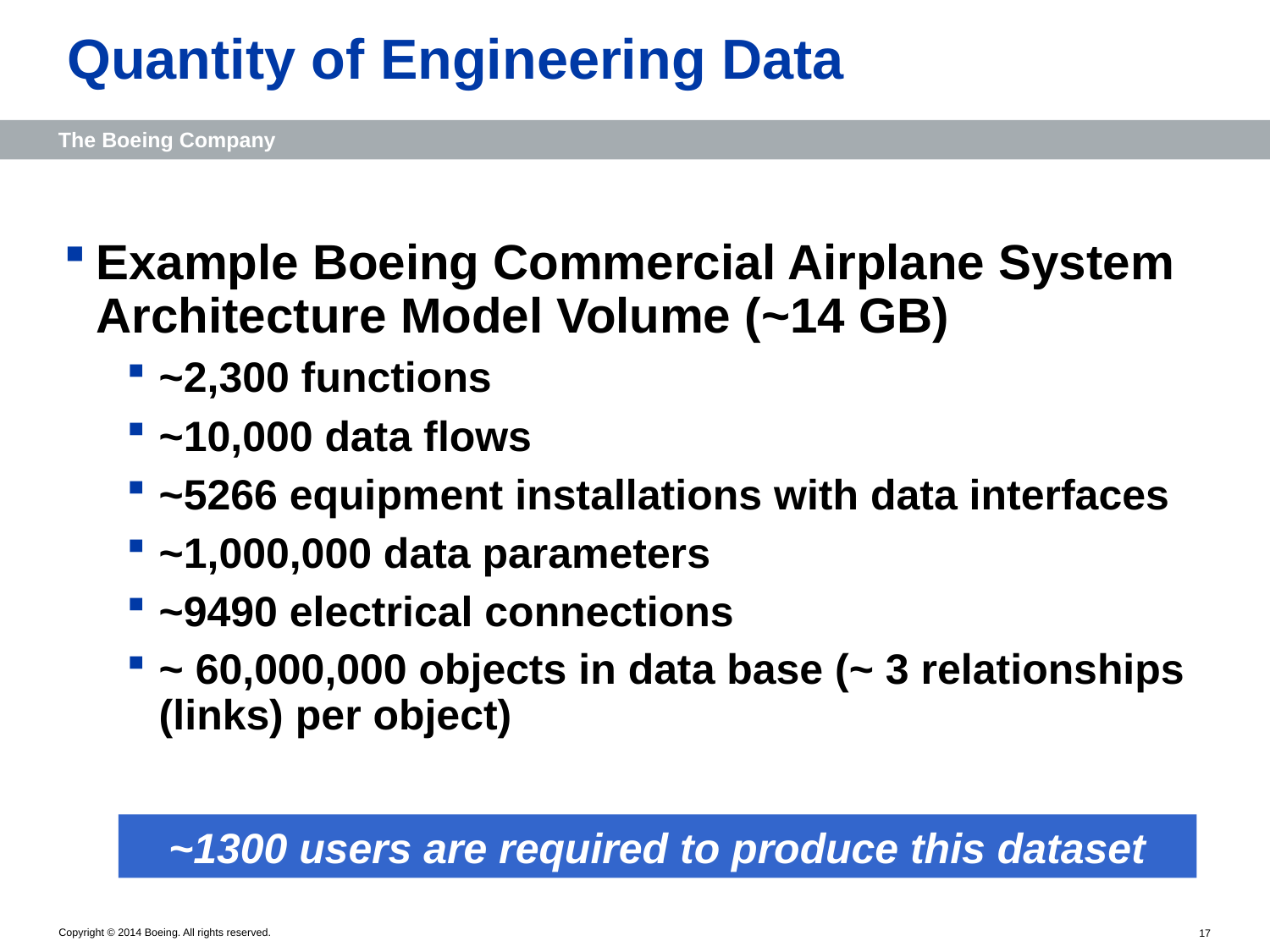

Quantity of Engineering Data
Example Boeing Commercial Airplane System Architecture Model Volume (~14 GB)
~2,300 functions
~10,000 data flows
~5266 equipment installations with data interfaces
~1,000,000 data parameters
~9490 electrical connections
~ 60,000,000 objects in data base (~ 3 relationships (links) per object)

~1300 users are required to produce this dataset
17